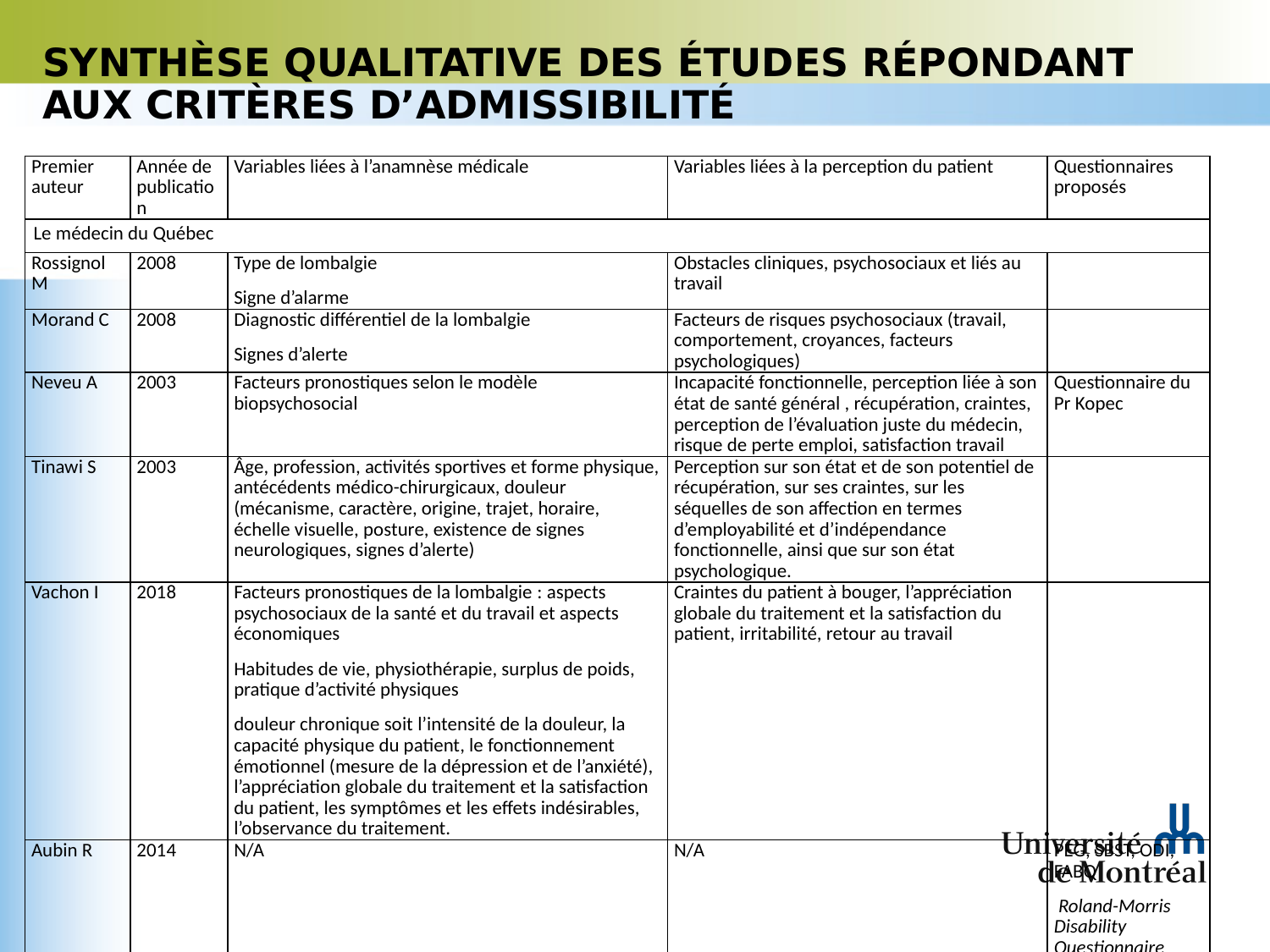

# Synthèse qualitative des études répondant aux critères d’admissibilité
| Premier auteur | Année de publication | Variables liées à l’anamnèse médicale | Variables liées à la perception du patient | Questionnaires proposés |
| --- | --- | --- | --- | --- |
| Le médecin du Québec |  |  |  |  |
| Rossignol M | 2008 | Type de lombalgie Signe d’alarme | Obstacles cliniques, psychosociaux et liés au travail |  |
| Morand C | 2008 | Diagnostic différentiel de la lombalgie Signes d’alerte | Facteurs de risques psychosociaux (travail, comportement, croyances, facteurs psychologiques) |  |
| Neveu A | 2003 | Facteurs pronostiques selon le modèle biopsychosocial | Incapacité fonctionnelle, perception liée à son état de santé général , récupération, craintes, perception de l’évaluation juste du médecin, risque de perte emploi, satisfaction travail | Questionnaire du Pr Kopec |
| Tinawi S | 2003 | Âge, profession, activités sportives et forme physique, antécédents médico-chirurgicaux, douleur (mécanisme, caractère, origine, trajet, horaire, échelle visuelle, posture, existence de signes neurologiques, signes d’alerte) | Perception sur son état et de son potentiel de récupération, sur ses craintes, sur les séquelles de son affection en termes d’employabilité et d’indépendance fonctionnelle, ainsi que sur son état psychologique. |  |
| Vachon I | 2018 | Facteurs pronostiques de la lombalgie : aspects psychosociaux de la santé et du travail et aspects économiques Habitudes de vie, physiothérapie, surplus de poids, pratique d’activité physiques douleur chronique soit l’intensité de la douleur, la capacité physique du patient, le fonctionnement émotionnel (mesure de la dépression et de l’anxiété), l’appréciation globale du traitement et la satisfaction du patient, les symptômes et les effets indésirables, l’observance du traitement. | Craintes du patient à bouger, l’appréciation globale du traitement et la satisfaction du patient, irritabilité, retour au travail |  |
| Aubin R | 2014 | N/A | N/A | PEG, SBST, ODI, FABQ Roland-Morris Disability Questionnaire |